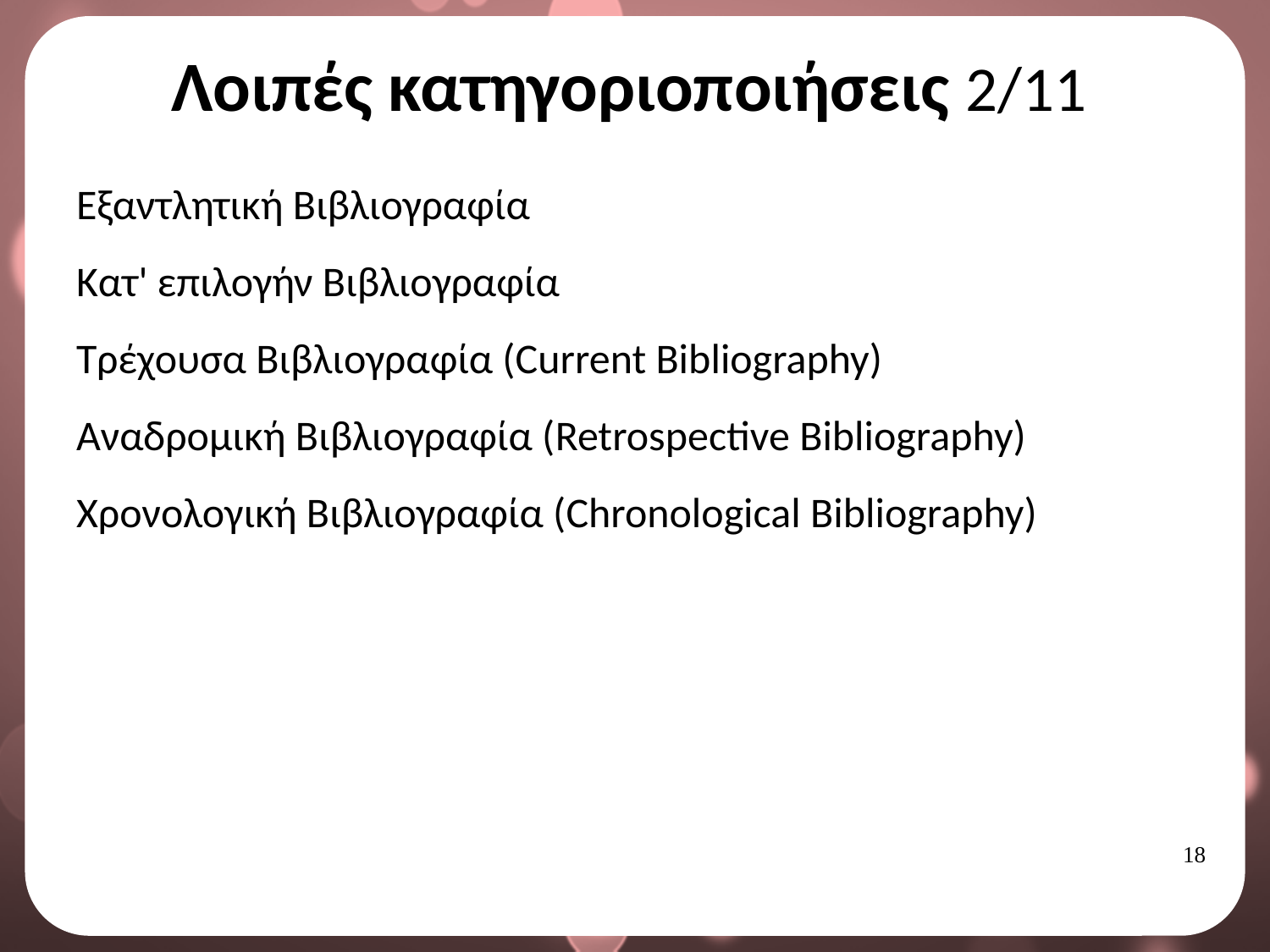

# Λοιπές κατηγοριοποιήσεις 2/11
Εξαντλητική Βιβλιογραφία
Κατ' επιλογήν Βιβλιογραφία
Τρέχουσα Βιβλιογραφία (Current Bibliography)
Αναδρομική Βιβλιογραφία (Retrospective Bibliography)
Χρονολογική Βιβλιογραφία (Chronological Bibliography)

18